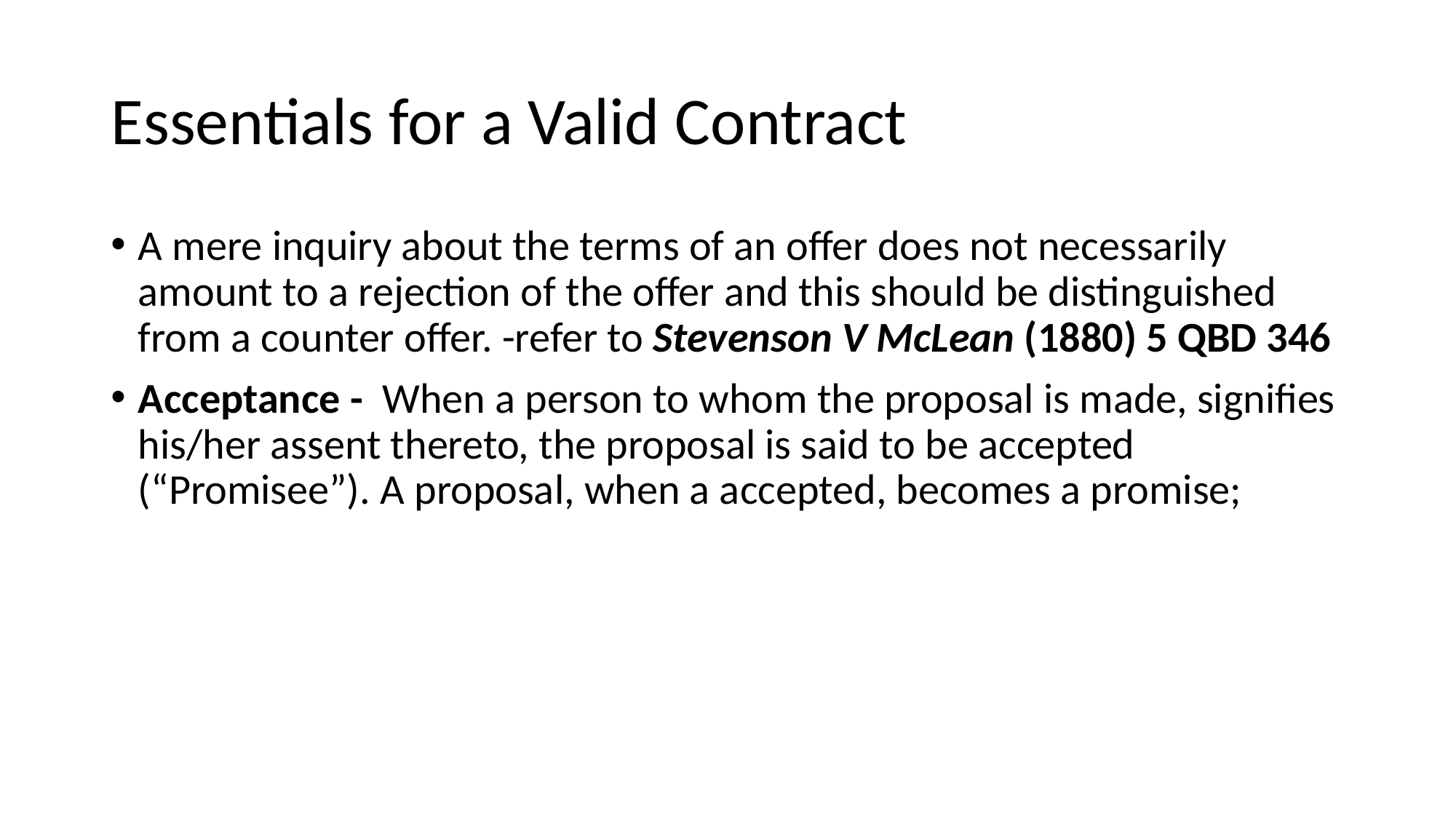

# Essentials for a Valid Contract
A mere inquiry about the terms of an offer does not necessarily amount to a rejection of the offer and this should be distinguished from a counter offer. -refer to Stevenson V McLean (1880) 5 QBD 346
Acceptance -  When a person to whom the proposal is made, signifies his/her assent thereto, the proposal is said to be accepted (“Promisee”). A proposal, when a accepted, becomes a promise;